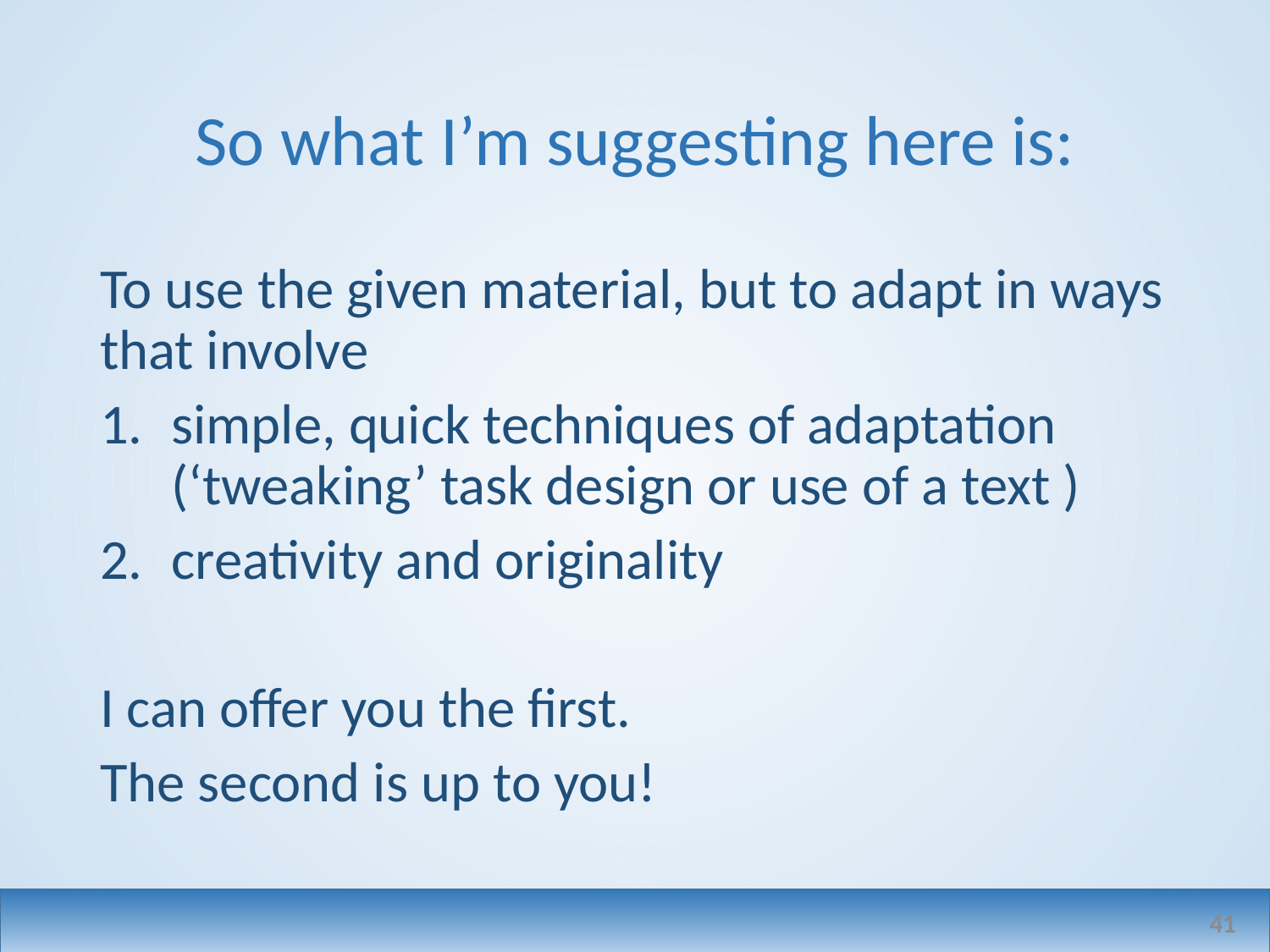

# So what I’m suggesting here is:
To use the given material, but to adapt in ways that involve
simple, quick techniques of adaptation
(‘tweaking’ task design or use of a text )
creativity and originality

I can offer you the first.
The second is up to you!
41